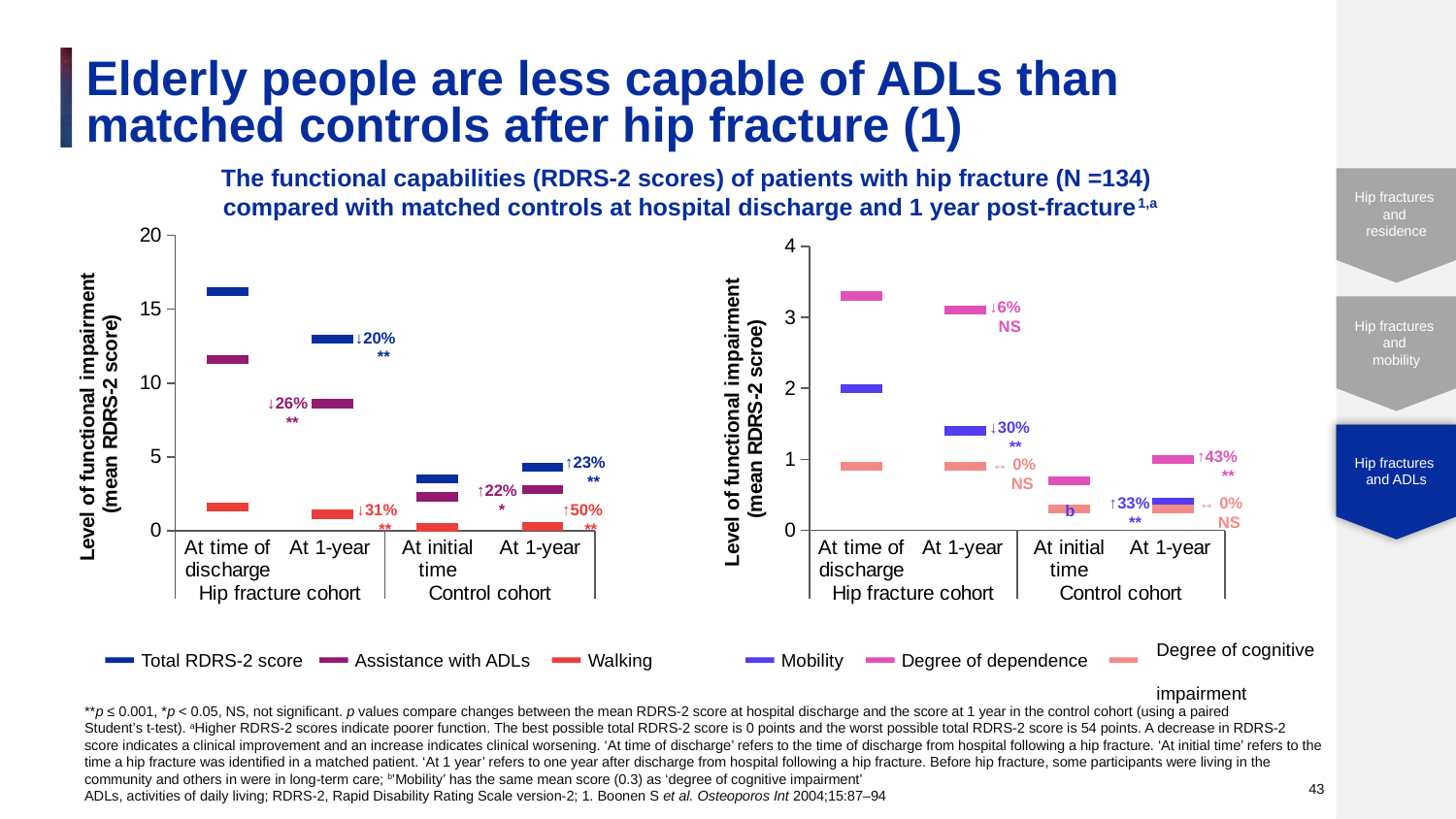

# Elderly people are less capable of ADLs than matched controls after hip fracture (1)
The functional capabilities (RDRS-2 scores) of patients with hip fracture (N =134)
compared with matched controls at hospital discharge and 1 year post-fracture1,a

### Chart

| Category | Total RDRS-2 score | Assistance with ADLs | Walking |
|---|---|---|---|
| At time of discharge | 16.2 | 11.6 | 1.6 |
| At 1-year  | 13.0 | 8.6 | 1.1 |
| At initial time | 3.5 | 2.3 | 0.2 |
| At 1-year  | 4.3 | 2.8 | 0.3 |

### Chart

| Category | Mobility | Degree of dependence | Degree of cognitive impairment |
|---|---|---|---|
| At time of discharge | 2.0 | 3.3 | 0.9 |
| At 1-year  | 1.4 | 3.1 | 0.9 |
| At initial time | 0.3 | 0.7 | 0.3 |
| At 1-year  | 0.4 | 1.0 | 0.3 |
↓6%
  NS
↓20%
**
↓26%
**
↓30%
**
Hip fractures
and ADLs
↑43%
**
↑23%
**
↔ 0%
NS
↑22%
*
↔ 0%
NS
↑33%
**
↓31%
**
↑50%
**
b
Degree of cognitive
impairment
Total RDRS-2 score
Assistance with ADLs
Walking
Mobility
Degree of dependence

43
**p ≤ 0.001, *p < 0.05, NS, not significant. p values compare changes between the mean RDRS-2 score at hospital discharge and the score at 1 year in the control cohort (using a paired
Student’s t-test). aHigher RDRS-2 scores indicate poorer function. The best possible total RDRS-2 score is 0 points and the worst possible total RDRS-2 score is 54 points. A decrease in RDRS-2 score indicates a clinical improvement and an increase indicates clinical worsening. ‘At time of discharge’ refers to the time of discharge from hospital following a hip fracture. ‘At initial time’ refers to the time a hip fracture was identified in a matched patient. ‘At 1 year’ refers to one year after discharge from hospital following a hip fracture. Before hip fracture, some participants were living in the community and others in were in long-term care; b’Mobility’ has the same mean score (0.3) as ‘degree of cognitive impairment’
ADLs, activities of daily living; RDRS-2, Rapid Disability Rating Scale version-2; 1. Boonen S et al. Osteoporos Int 2004;15:87–94